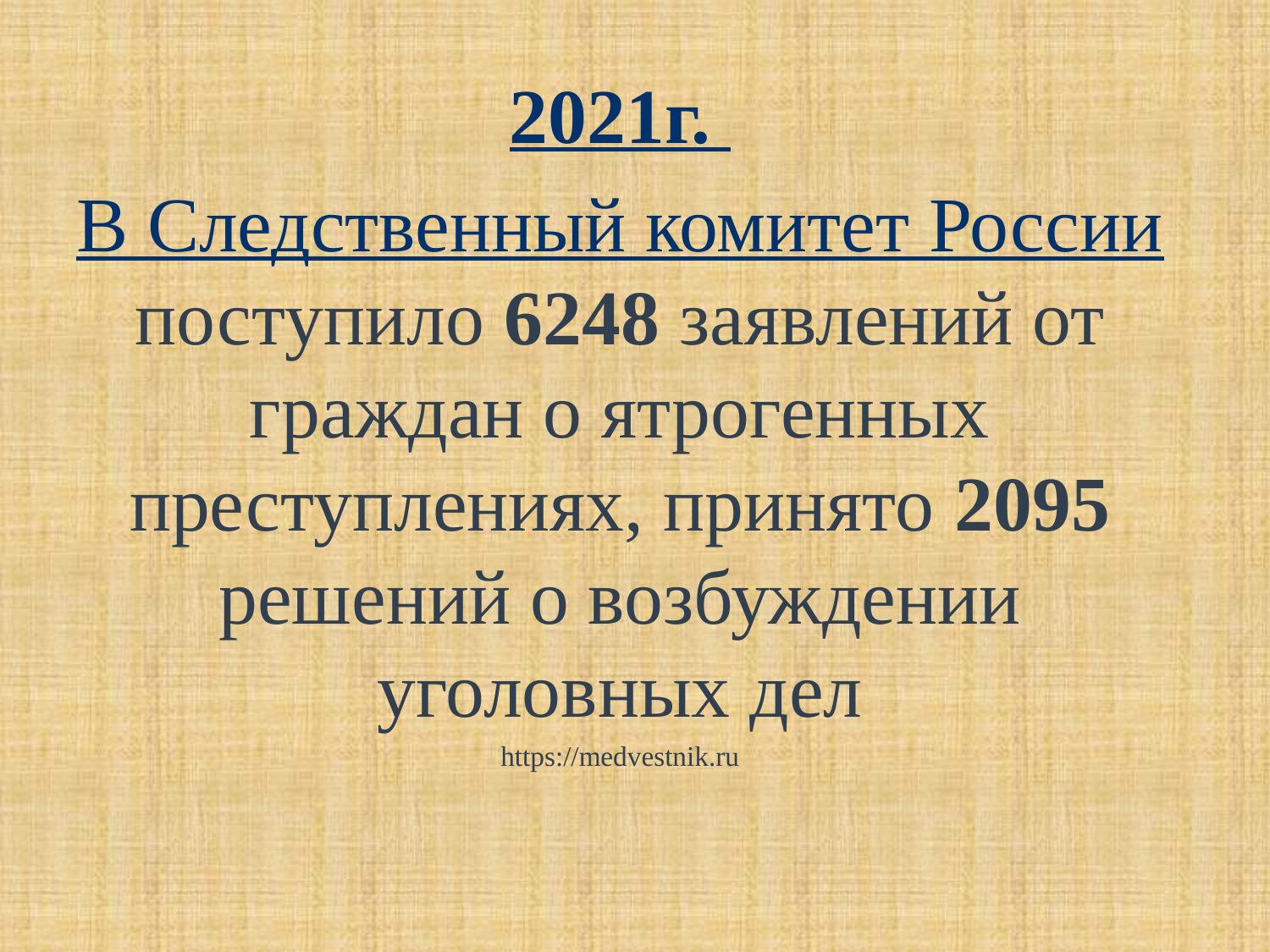

2021г.
В Следственный комитет России поступило 6248 заявлений от граждан о ятрогенных преступлениях, принято 2095 решений о возбуждении уголовных дел
https://medvestnik.ru